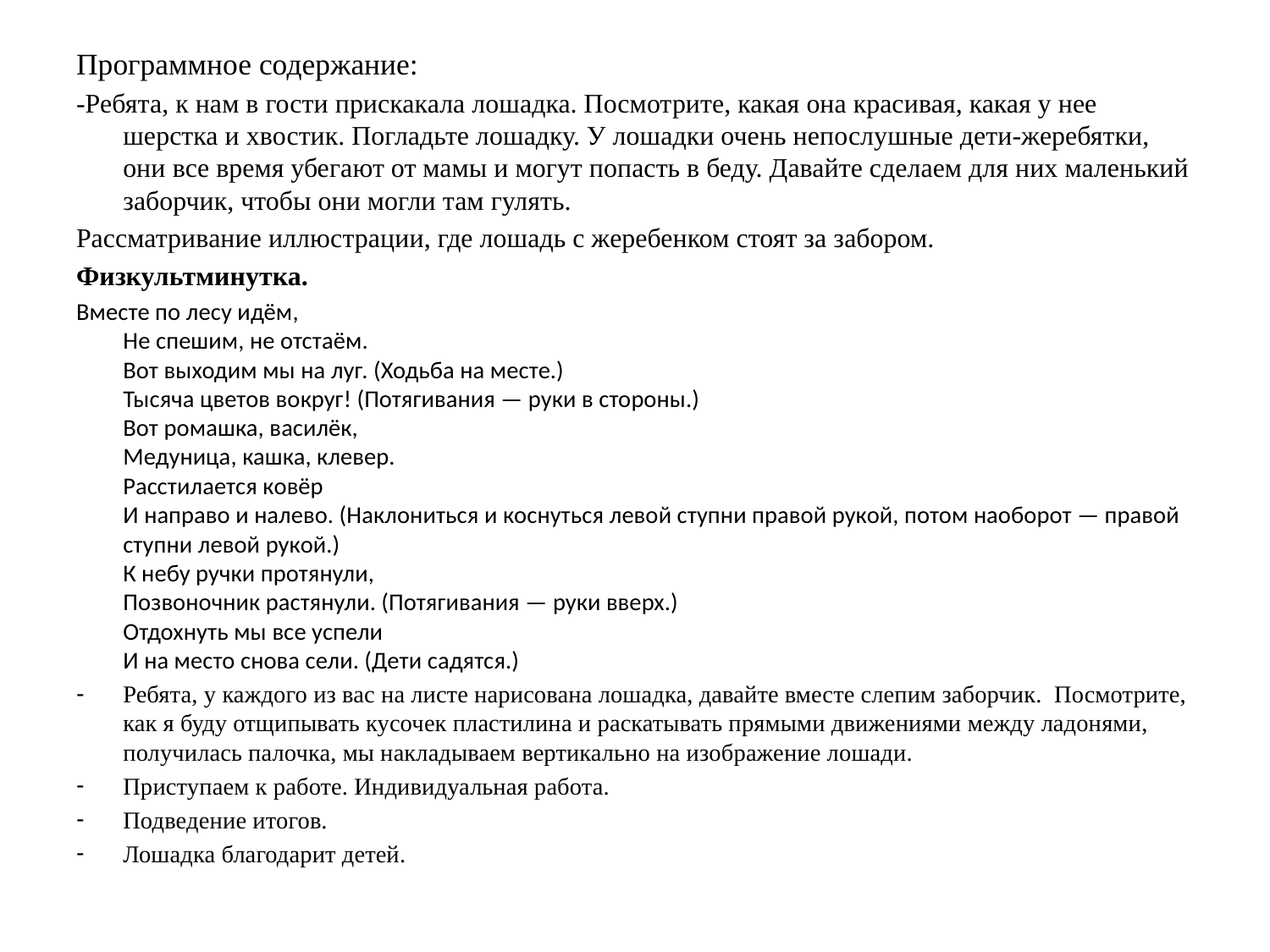

# Программное содержание:
-Ребята, к нам в гости прискакала лошадка. Посмотрите, какая она красивая, какая у нее шерстка и хвостик. Погладьте лошадку. У лошадки очень непослушные дети-жеребятки, они все время убегают от мамы и могут попасть в беду. Давайте сделаем для них маленький заборчик, чтобы они могли там гулять.
Рассматривание иллюстрации, где лошадь с жеребенком стоят за забором.
Физкультминутка.
Вместе по лесу идём,
Не спешим, не отстаём.
Вот выходим мы на луг. (Ходьба на месте.)
Тысяча цветов вокруг! (Потягивания — руки в стороны.)
Вот ромашка, василёк,
Медуница, кашка, клевер.
Расстилается ковёр
И направо и налево. (Наклониться и коснуться левой ступни правой рукой, потом наоборот — правой ступни левой рукой.)
К небу ручки протянули,
Позвоночник растянули. (Потягивания — руки вверх.)
Отдохнуть мы все успели
И на место снова сели. (Дети садятся.)
Ребята, у каждого из вас на листе нарисована лошадка, давайте вместе слепим заборчик.  Посмотрите, как я буду отщипывать кусочек пластилина и раскатывать прямыми движениями между ладонями, получилась палочка, мы накладываем вертикально на изображение лошади.
Приступаем к работе. Индивидуальная работа.
Подведение итогов.
Лошадка благодарит детей.